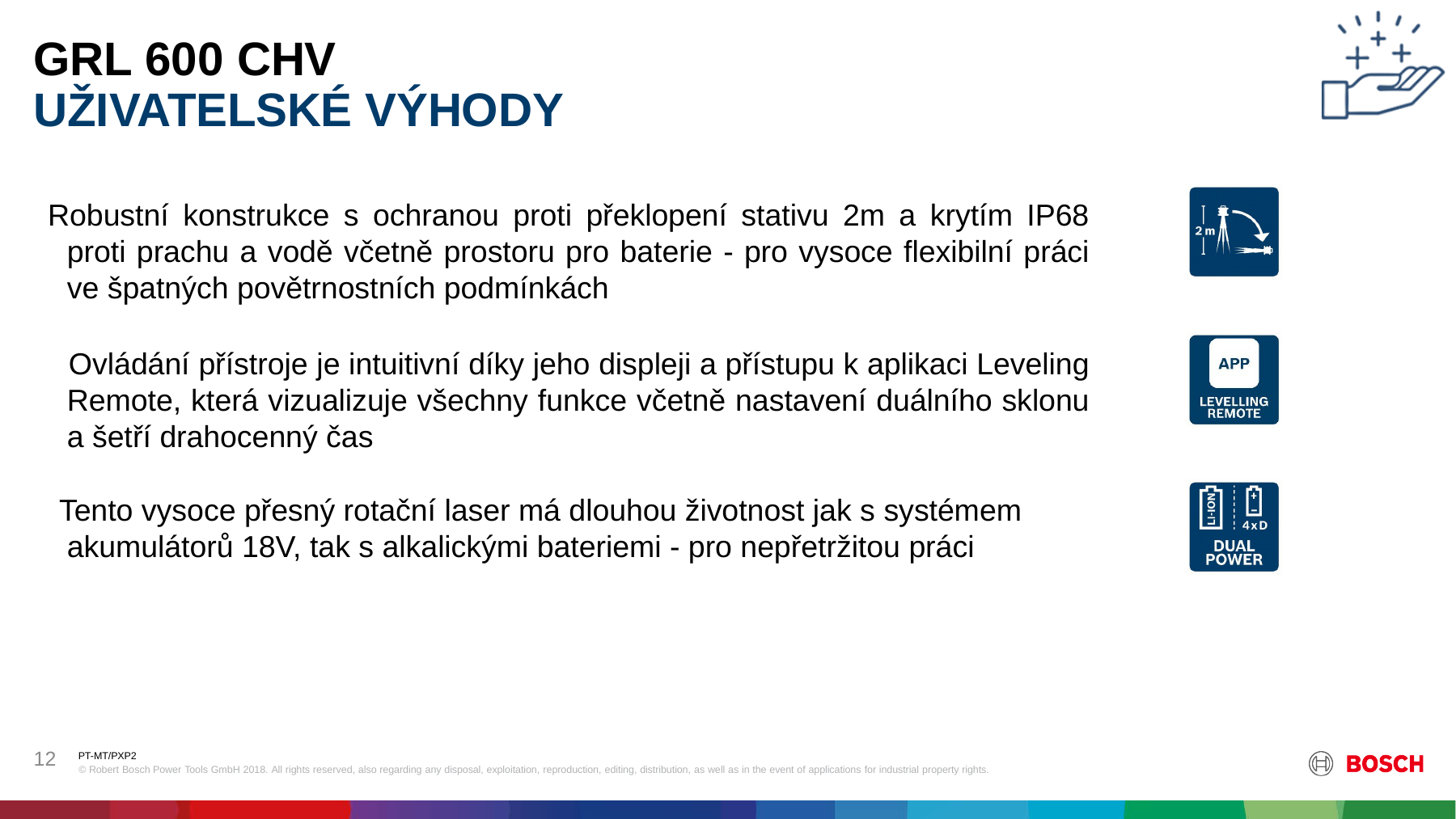

# GRL 600 CHV UŽIVATELSKÉ VÝHODY

 Robustní konstrukce s ochranou proti překlopení stativu 2m a krytím IP68 proti prachu a vodě včetně prostoru pro baterie - pro vysoce flexibilní práci ve špatných povětrnostních podmínkách

    Ovládání přístroje je intuitivní díky jeho displeji a přístupu k aplikaci Leveling Remote, která vizualizuje všechny funkce včetně nastavení duálního sklonu a šetří drahocenný čas

   Tento vysoce přesný rotační laser má dlouhou životnost jak s systémem akumulátorů 18V, tak s alkalickými bateriemi - pro nepřetržitou práci

12
PT-MT/PXP2
© Robert Bosch Power Tools GmbH 2018. All rights reserved, also regarding any disposal, exploitation, reproduction, editing, distribution, as well as in the event of applications for industrial property rights.